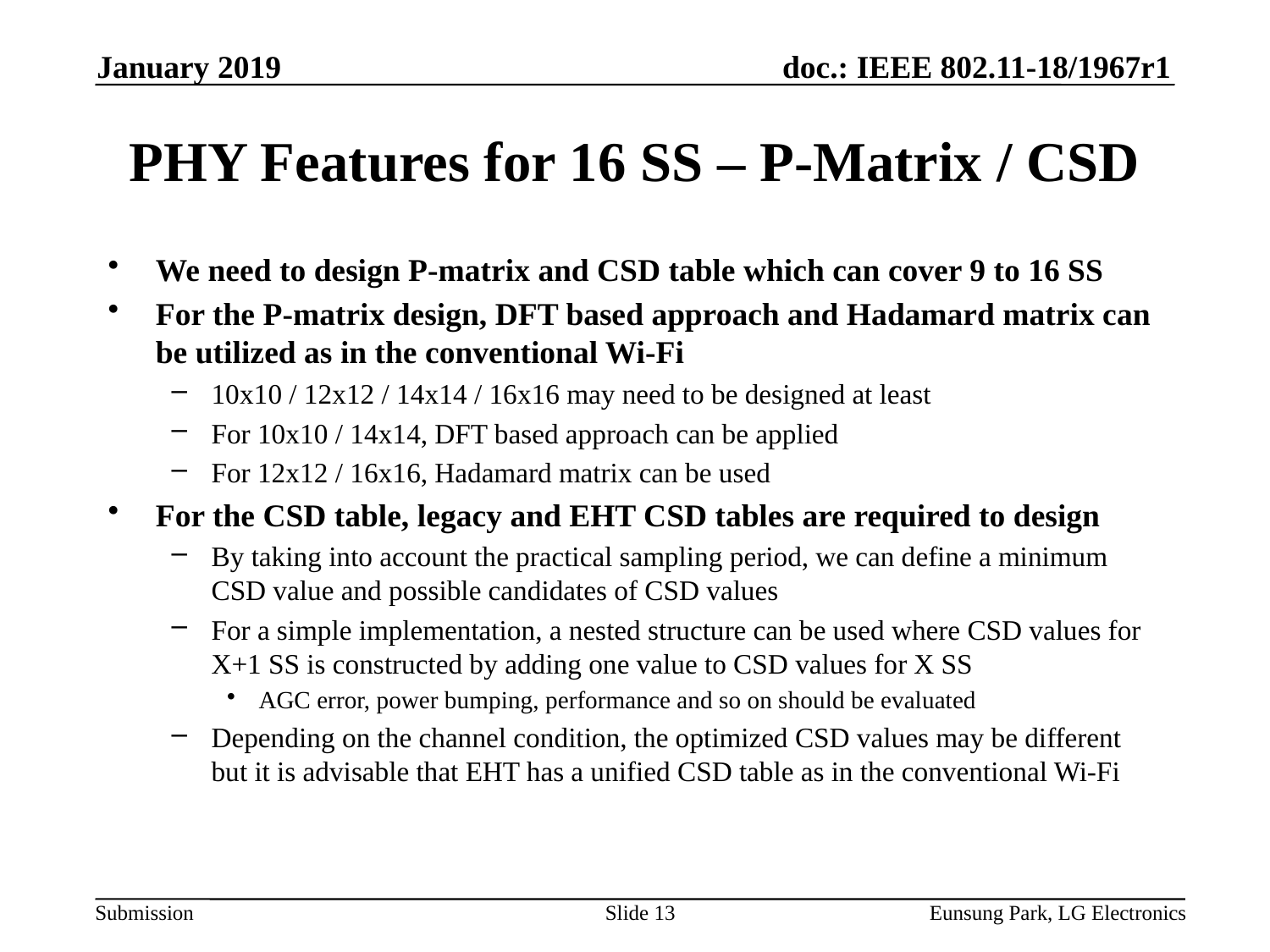

January 2019
# PHY Features for 16 SS – P-Matrix / CSD
We need to design P-matrix and CSD table which can cover 9 to 16 SS
For the P-matrix design, DFT based approach and Hadamard matrix can be utilized as in the conventional Wi-Fi
10x10 / 12x12 / 14x14 / 16x16 may need to be designed at least
For 10x10 / 14x14, DFT based approach can be applied
For 12x12 / 16x16, Hadamard matrix can be used
For the CSD table, legacy and EHT CSD tables are required to design
By taking into account the practical sampling period, we can define a minimum CSD value and possible candidates of CSD values
For a simple implementation, a nested structure can be used where CSD values for X+1 SS is constructed by adding one value to CSD values for X SS
AGC error, power bumping, performance and so on should be evaluated
Depending on the channel condition, the optimized CSD values may be different but it is advisable that EHT has a unified CSD table as in the conventional Wi-Fi
Slide 13
Eunsung Park, LG Electronics